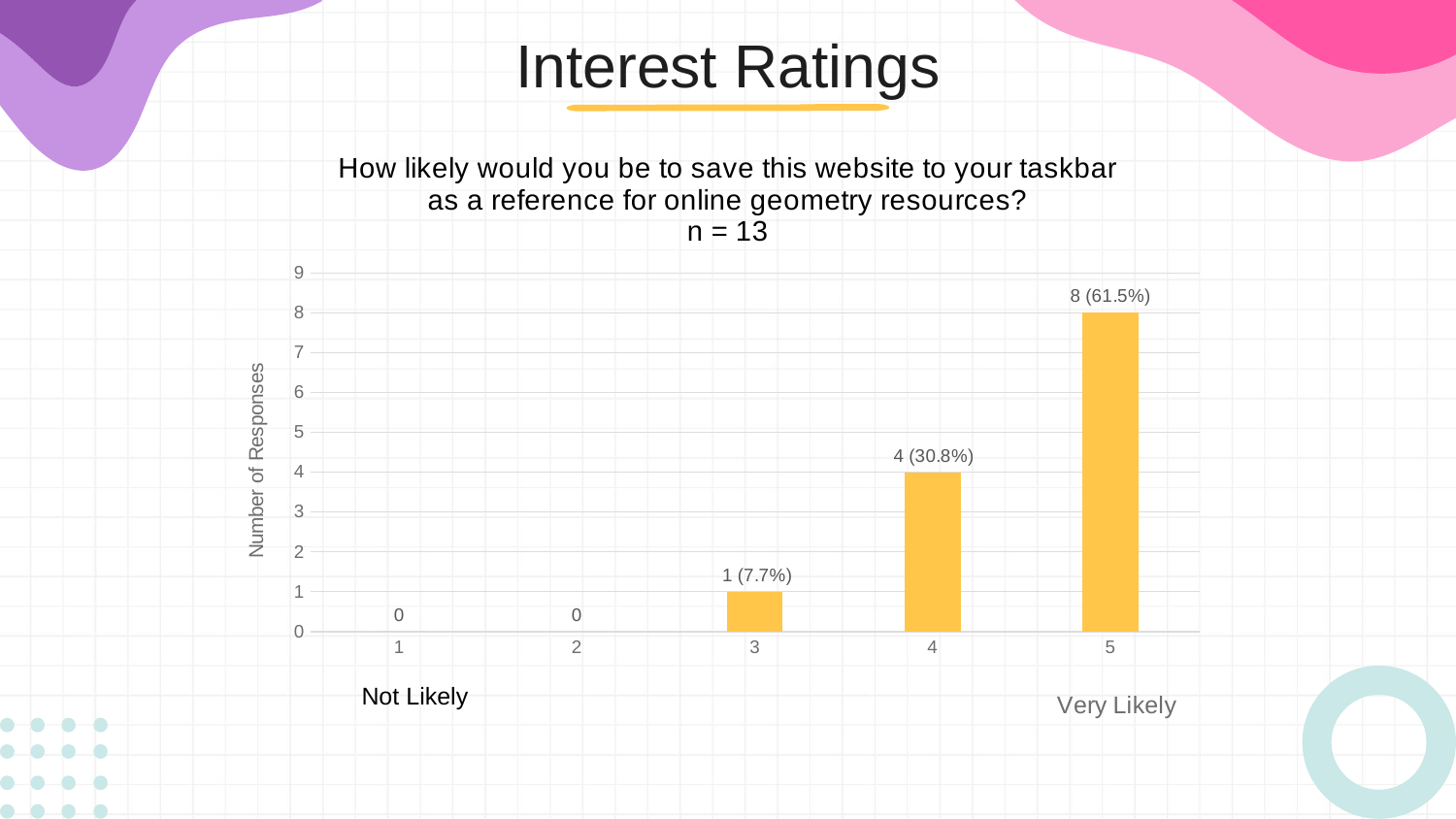

Interest Ratings

### Chart: How likely would you be to save this website to your taskbar as a reference for online geometry resources?
n = 13

| Category | Pre-Survey |
|---|---|
| 1 | 0.0 |
| 2 | 0.0 |
| 3 | 1.0 |
| 4 | 4.0 |
| 5 | 8.0 |
Not Likely